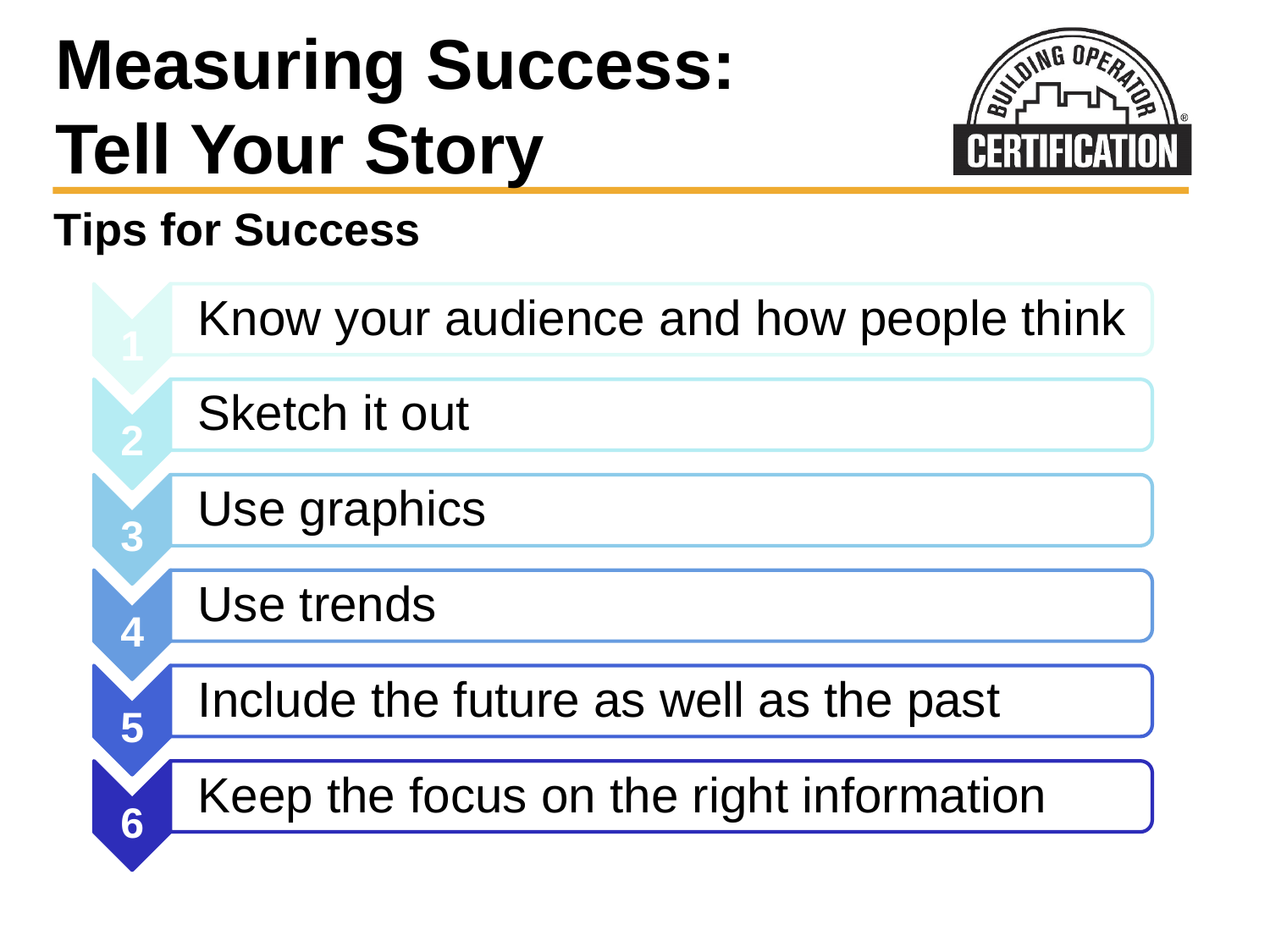

# Measuring Success: Tell Your Story
Tips for Success
1
Know your audience and how people think
2
Sketch it out
3
Use graphics
4
Use trends
5
Include the future as well as the past
6
Keep the focus on the right information